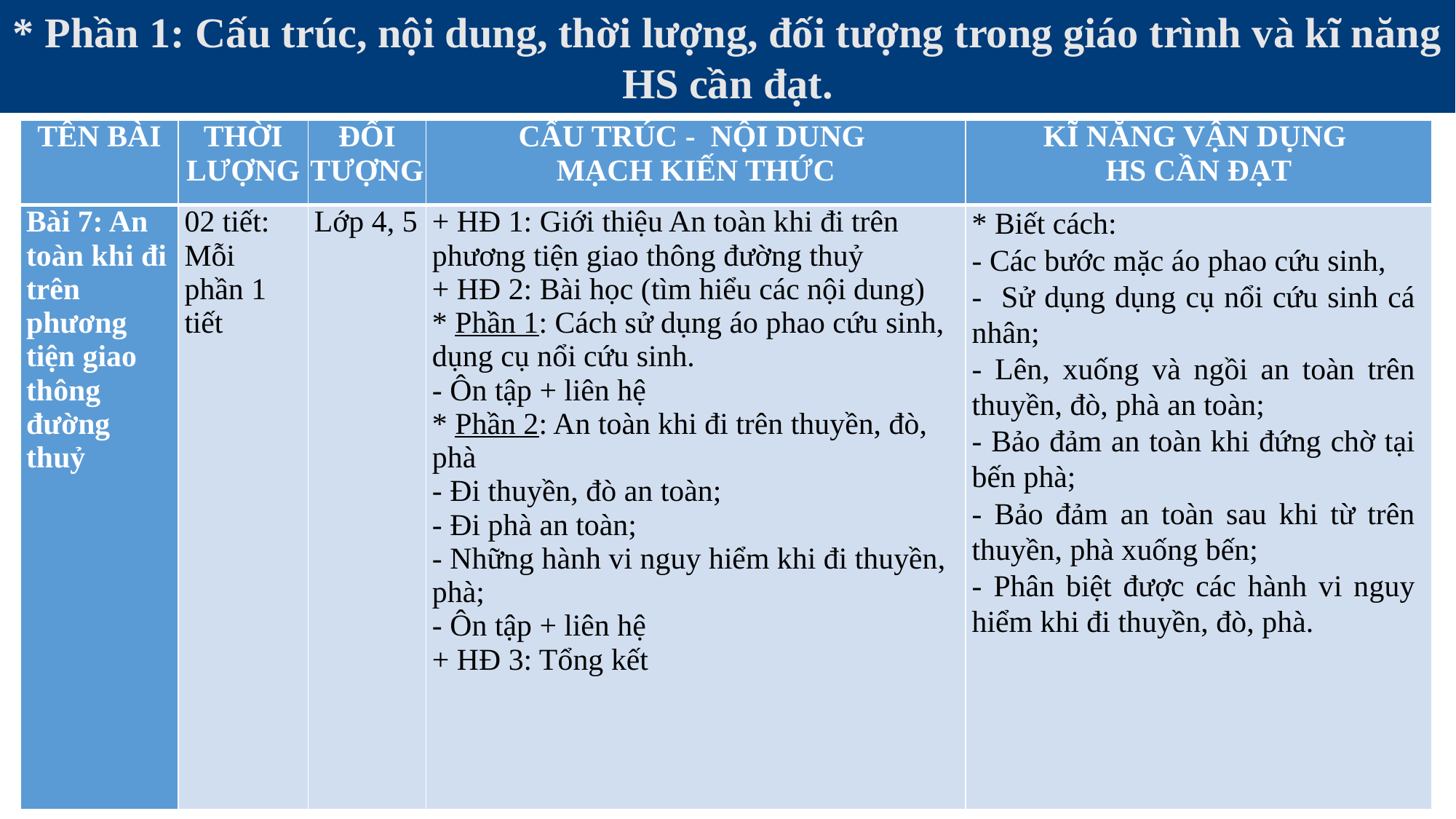

* Phần 1: Cấu trúc, nội dung, thời lượng, đối tượng trong giáo trình và kĩ năng HS cần đạt.
| TÊN BÀI | THỜI LƯỢNG | ĐỐI TƯỢNG | CẤU TRÚC - NỘI DUNG MẠCH KIẾN THỨC | KĨ NĂNG VẬN DỤNG HS CẦN ĐẠT |
| --- | --- | --- | --- | --- |
| Bài 7: An toàn khi đi trên phương tiện giao thông đường thuỷ | 02 tiết: Mỗi phần 1 tiết | Lớp 4, 5 | + HĐ 1: Giới thiệu An toàn khi đi trên phương tiện giao thông đường thuỷ + HĐ 2: Bài học (tìm hiểu các nội dung) \* Phần 1: Cách sử dụng áo phao cứu sinh, dụng cụ nổi cứu sinh. - Ôn tập + liên hệ \* Phần 2: An toàn khi đi trên thuyền, đò, phà - Đi thuyền, đò an toàn; - Đi phà an toàn; - Những hành vi nguy hiểm khi đi thuyền, phà; - Ôn tập + liên hệ + HĐ 3: Tổng kết | \* Biết cách: - Các bước mặc áo phao cứu sinh, - Sử dụng dụng cụ nổi cứu sinh cá nhân; - Lên, xuống và ngồi an toàn trên thuyền, đò, phà an toàn; - Bảo đảm an toàn khi đứng chờ tại bến phà; - Bảo đảm an toàn sau khi từ trên thuyền, phà xuống bến; - Phân biệt được các hành vi nguy hiểm khi đi thuyền, đò, phà. |